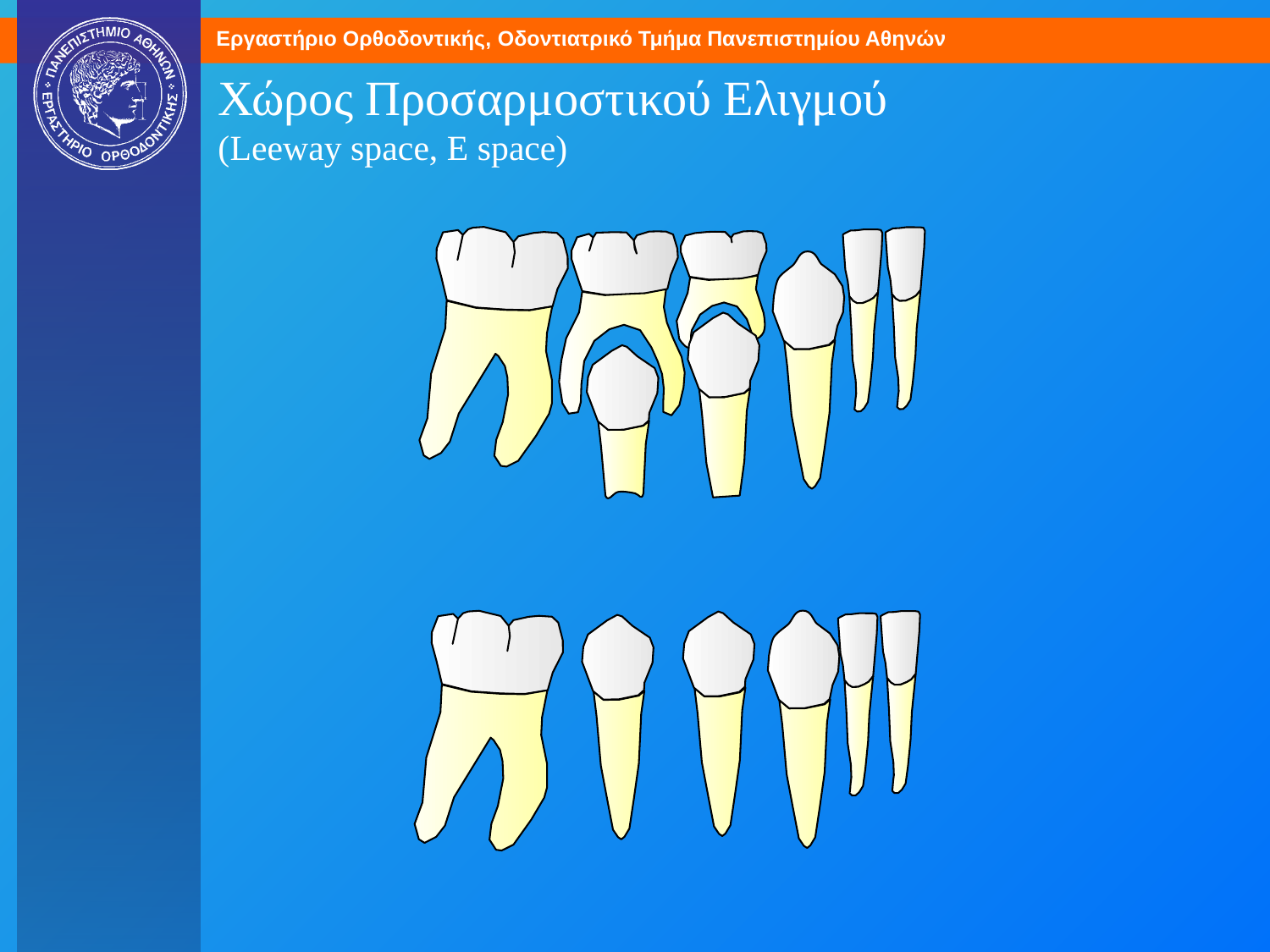

Χώρος Προσαρμοστικού Ελιγμού
(Leeway space, E space)